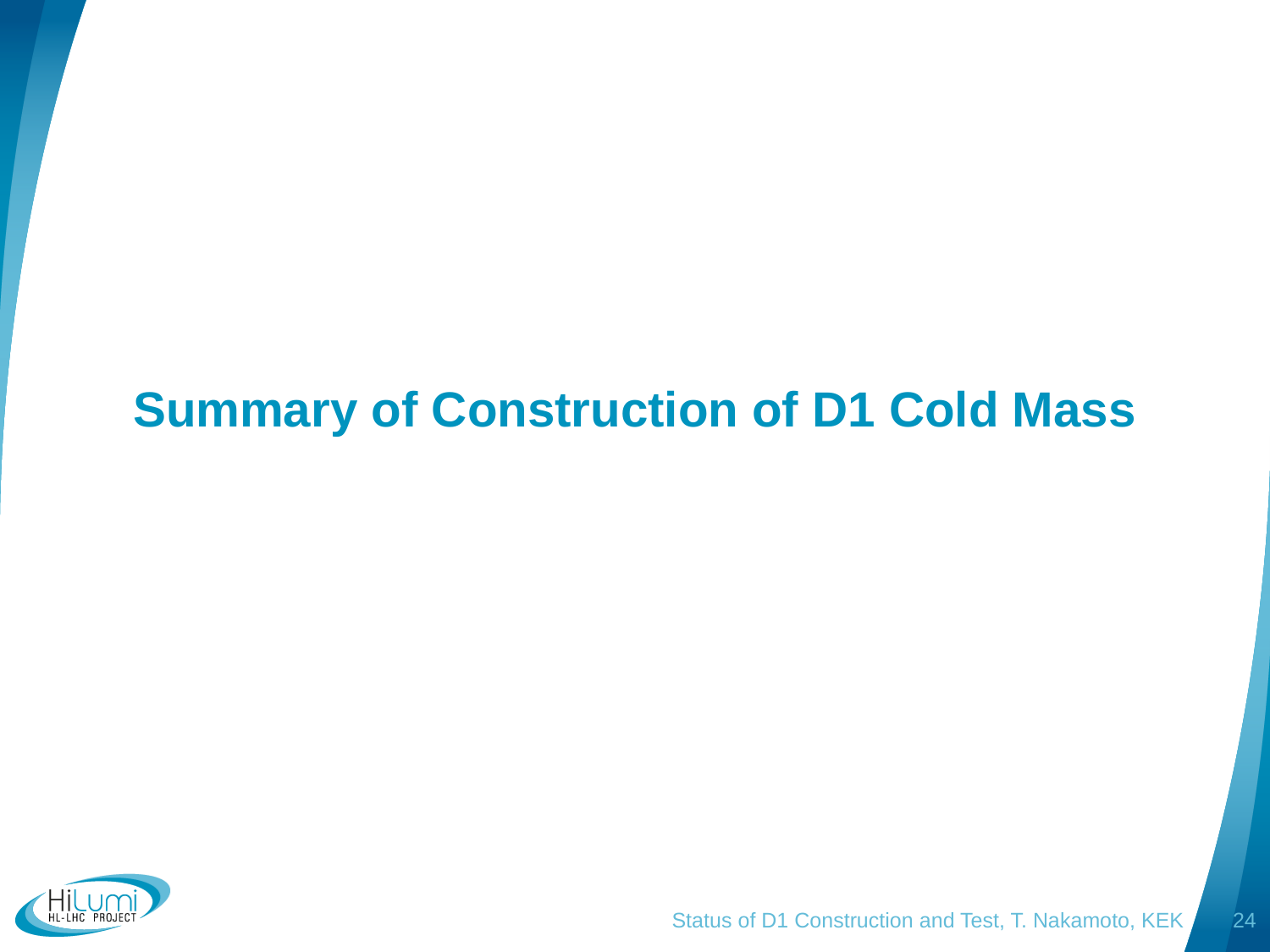

# Summary of Construction of D1 Cold Mass
Status of D1 Construction and Test, T. Nakamoto, KEK
24